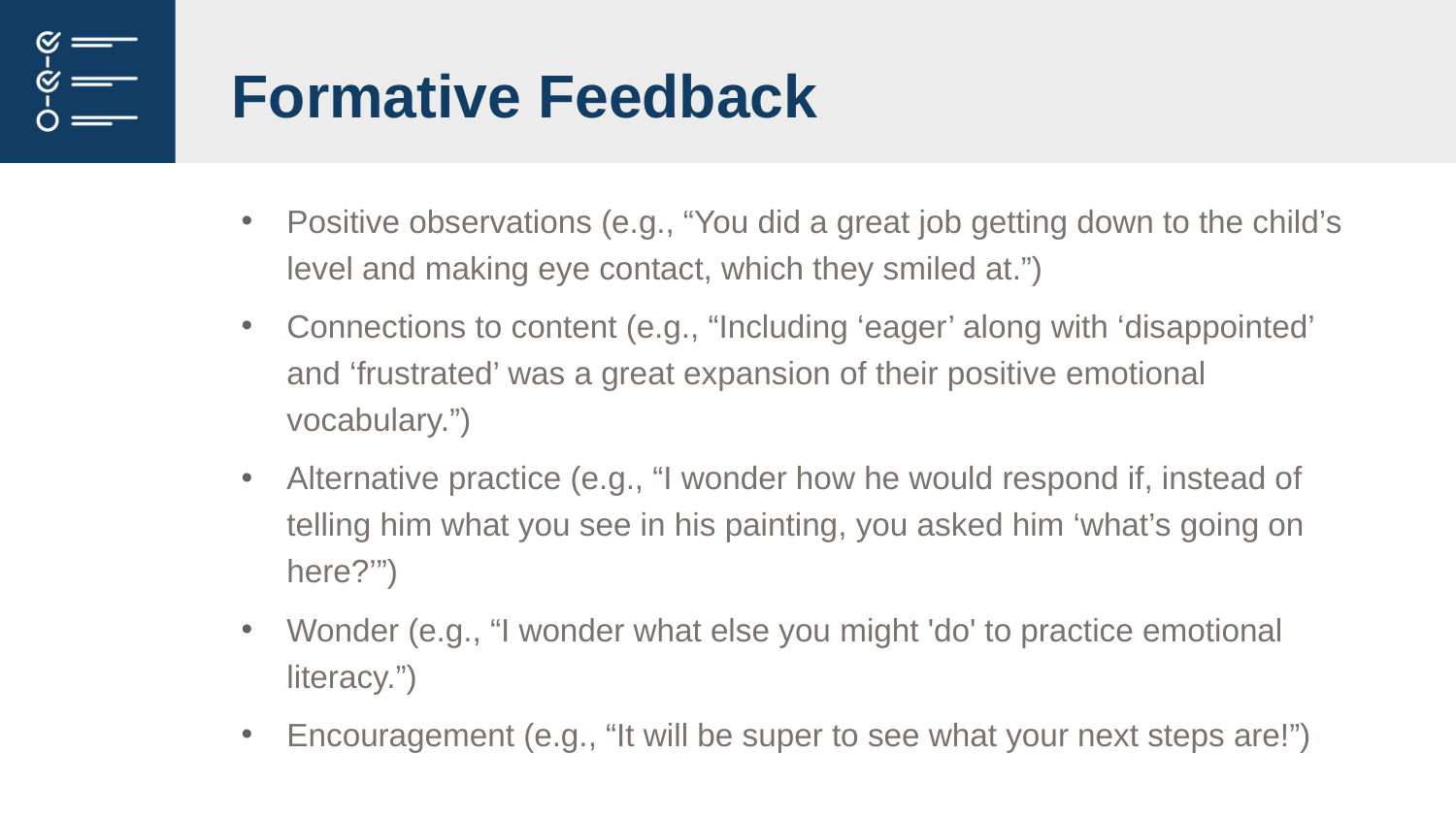

# Formative Feedback
Positive observations (e.g., “You did a great job getting down to the child’s level and making eye contact, which they smiled at.”)
Connections to content (e.g., “Including ‘eager’ along with ‘disappointed’ and ‘frustrated’ was a great expansion of their positive emotional vocabulary.”)​
Alternative practice (e.g., “I wonder how he would respond if, instead of telling him what you see in his painting, you asked him ‘what’s going on here?’”)​
Wonder (e.g., “I wonder what else you might 'do' to practice emotional literacy.”)​
Encouragement (e.g., “It will be super to see what your next steps are!”)